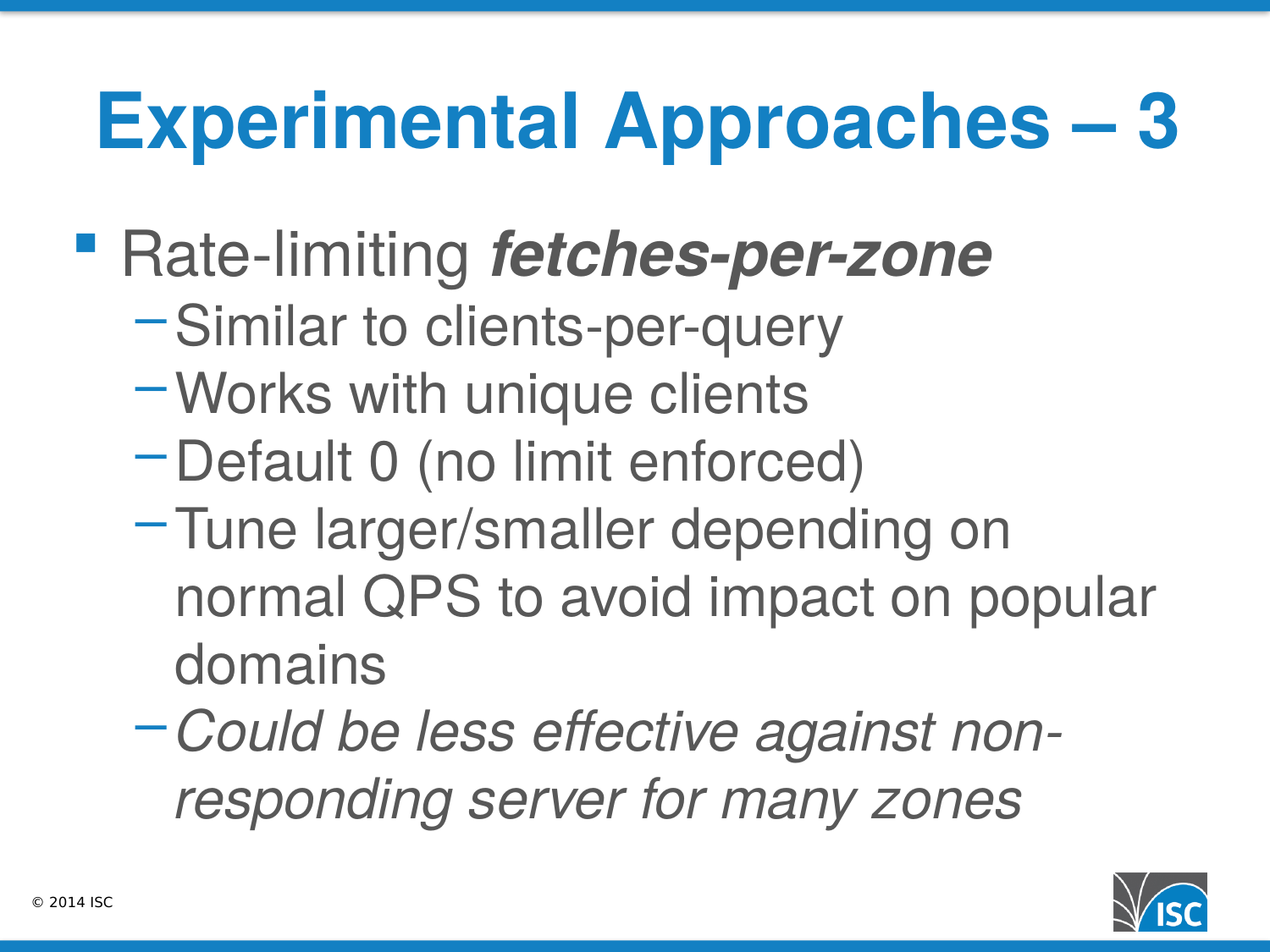

# Experimental Approaches – 3
Rate-limiting fetches-per-zone
Similar to clients-per-query
Works with unique clients
Default 0 (no limit enforced)
Tune larger/smaller depending on normal QPS to avoid impact on popular domains
Could be less effective against non-responding server for many zones